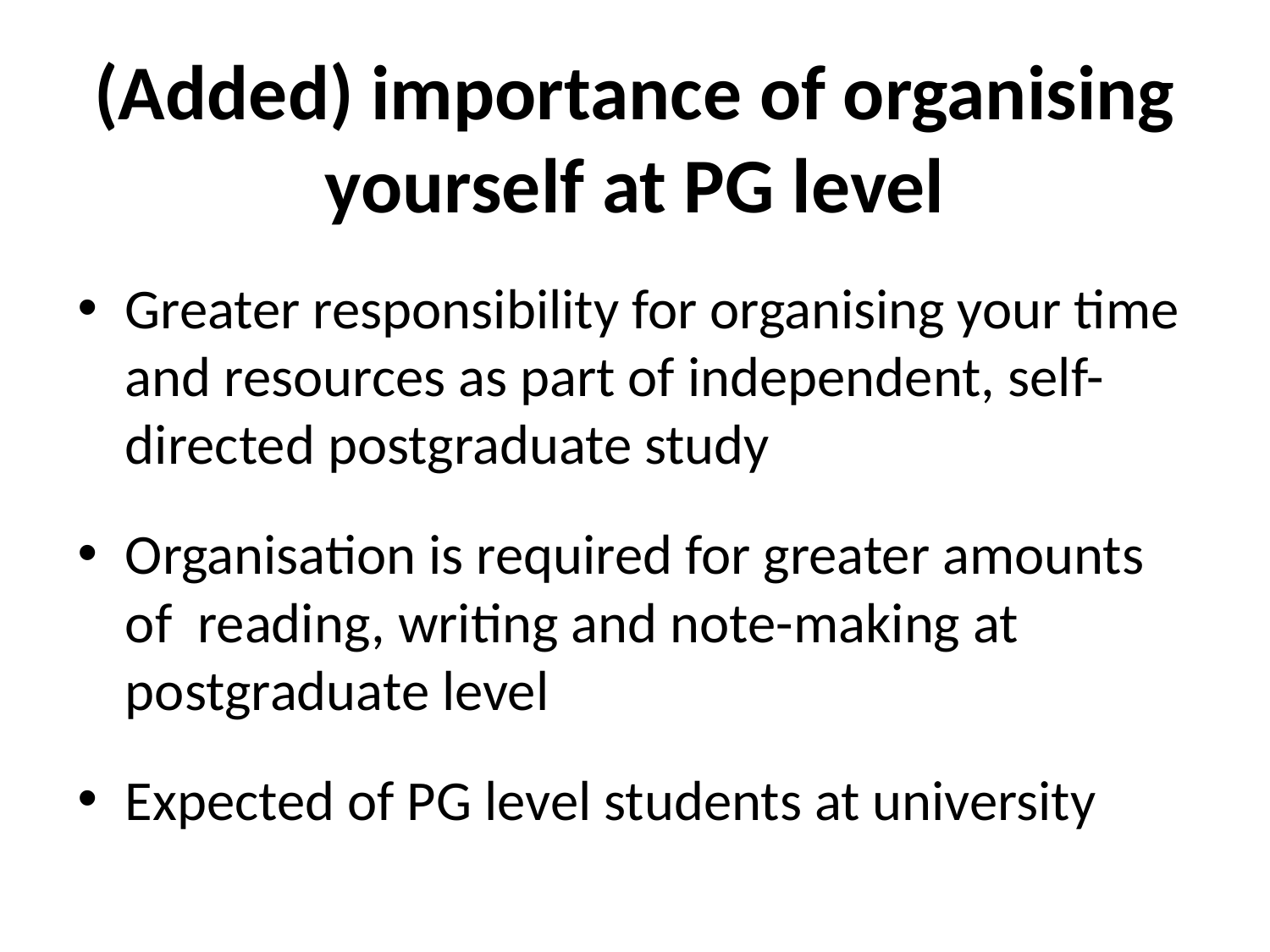

# (Added) importance of organising yourself at PG level
Greater responsibility for organising your time and resources as part of independent, self-directed postgraduate study

Organisation is required for greater amounts of  reading, writing and note-making at postgraduate level

Expected of PG level students at university